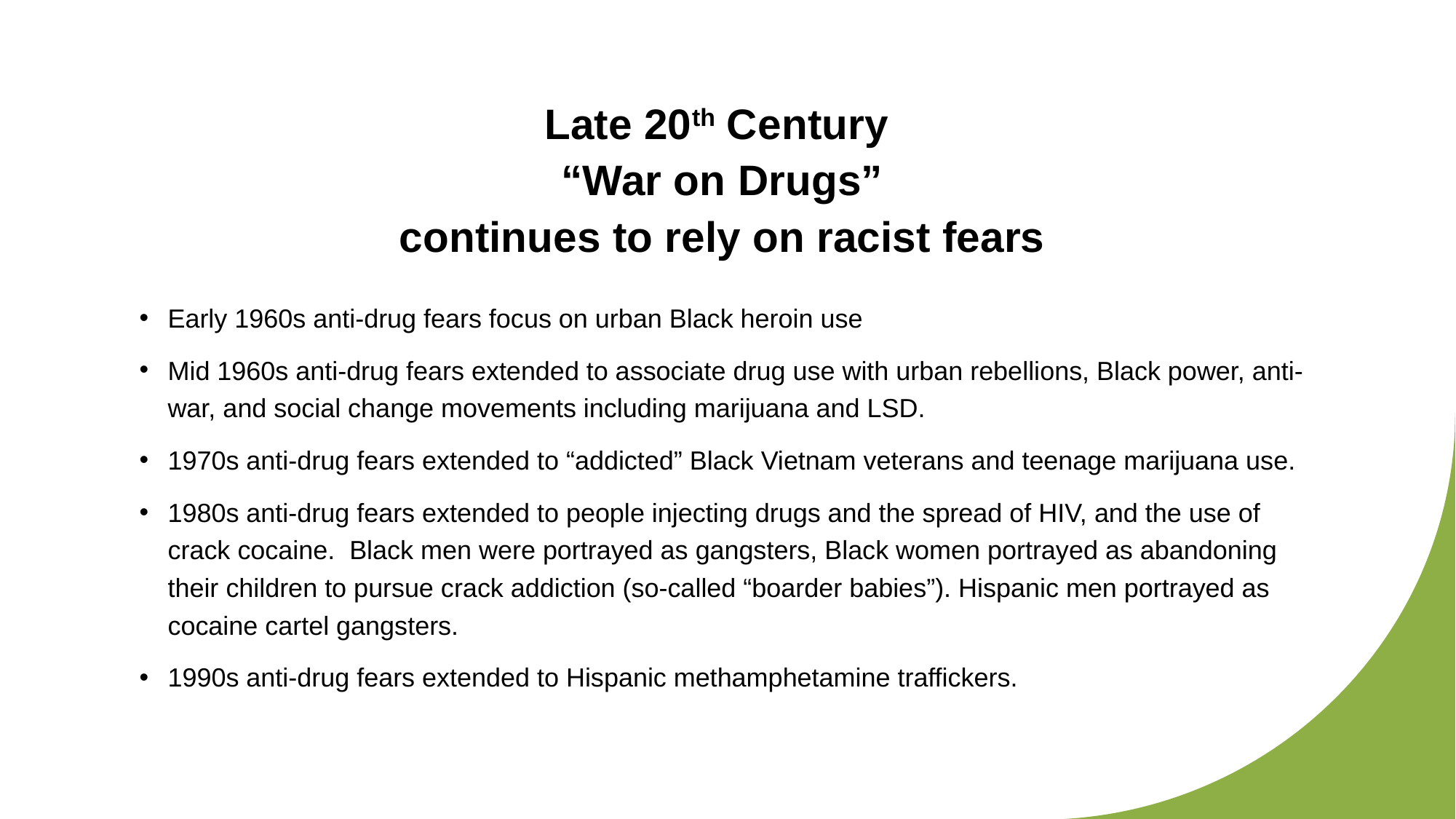

# Late 20th Century “War on Drugs” continues to rely on racist fears
Early 1960s anti-drug fears focus on urban Black heroin use
Mid 1960s anti-drug fears extended to associate drug use with urban rebellions, Black power, anti-war, and social change movements including marijuana and LSD.
1970s anti-drug fears extended to “addicted” Black Vietnam veterans and teenage marijuana use.
1980s anti-drug fears extended to people injecting drugs and the spread of HIV, and the use of crack cocaine.  Black men were portrayed as gangsters, Black women portrayed as abandoning their children to pursue crack addiction (so-called “boarder babies”). Hispanic men portrayed as cocaine cartel gangsters.
1990s anti-drug fears extended to Hispanic methamphetamine traffickers.